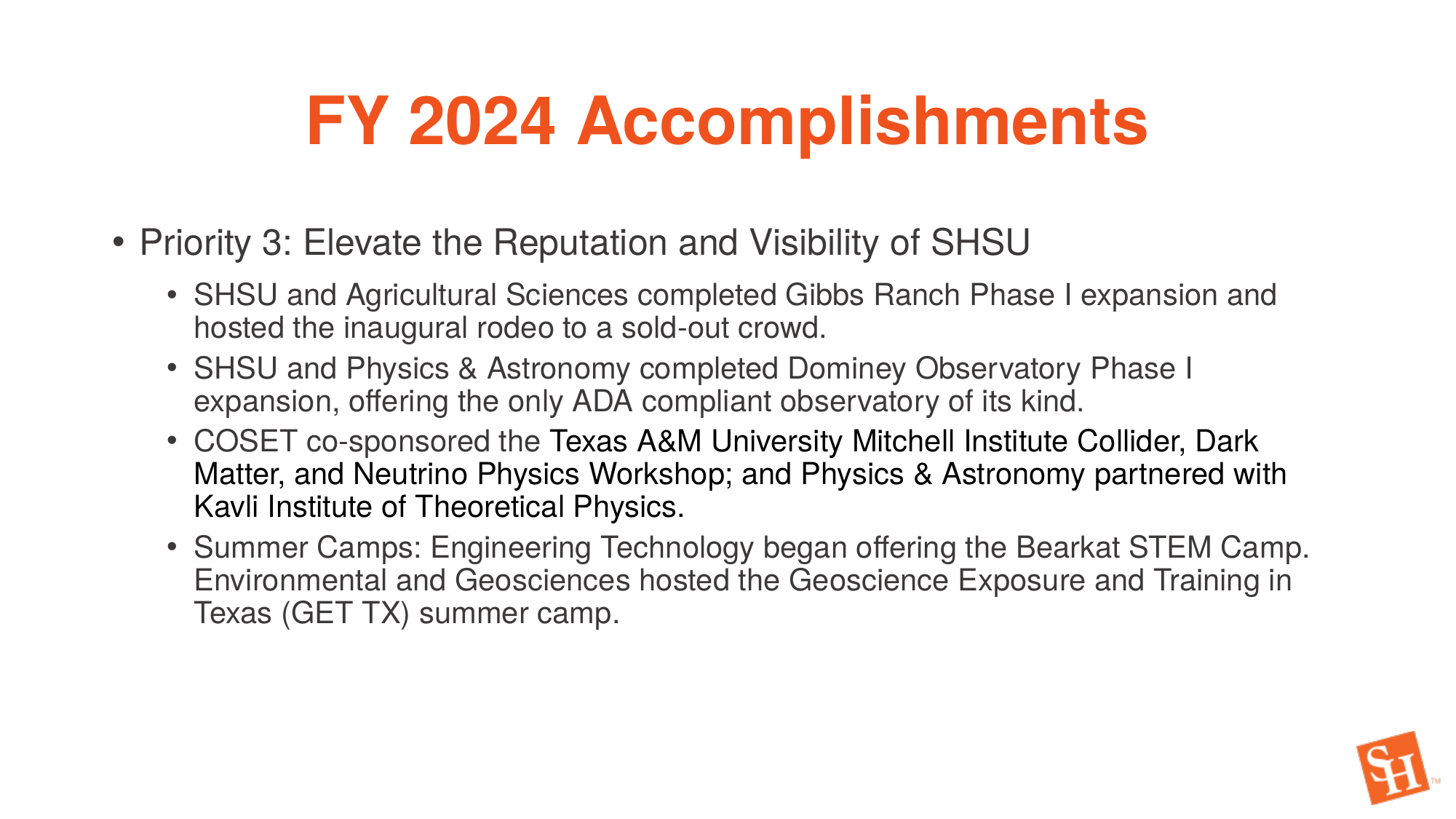

# FY 2024 Accomplishments
Priority 3: Elevate the Reputation and Visibility of SHSU
SHSU and Agricultural Sciences completed Gibbs Ranch Phase I expansion and hosted the inaugural rodeo to a sold-out crowd.
SHSU and Physics & Astronomy completed Dominey Observatory Phase I expansion, offering the only ADA compliant observatory of its kind.
COSET co-sponsored the Texas A&M University Mitchell Institute Collider, Dark Matter, and Neutrino Physics Workshop; and Physics & Astronomy partnered with Kavli Institute of Theoretical Physics.
Summer Camps: Engineering Technology began offering the Bearkat STEM Camp. Environmental and Geosciences hosted the Geoscience Exposure and Training in Texas (GET TX) summer camp.